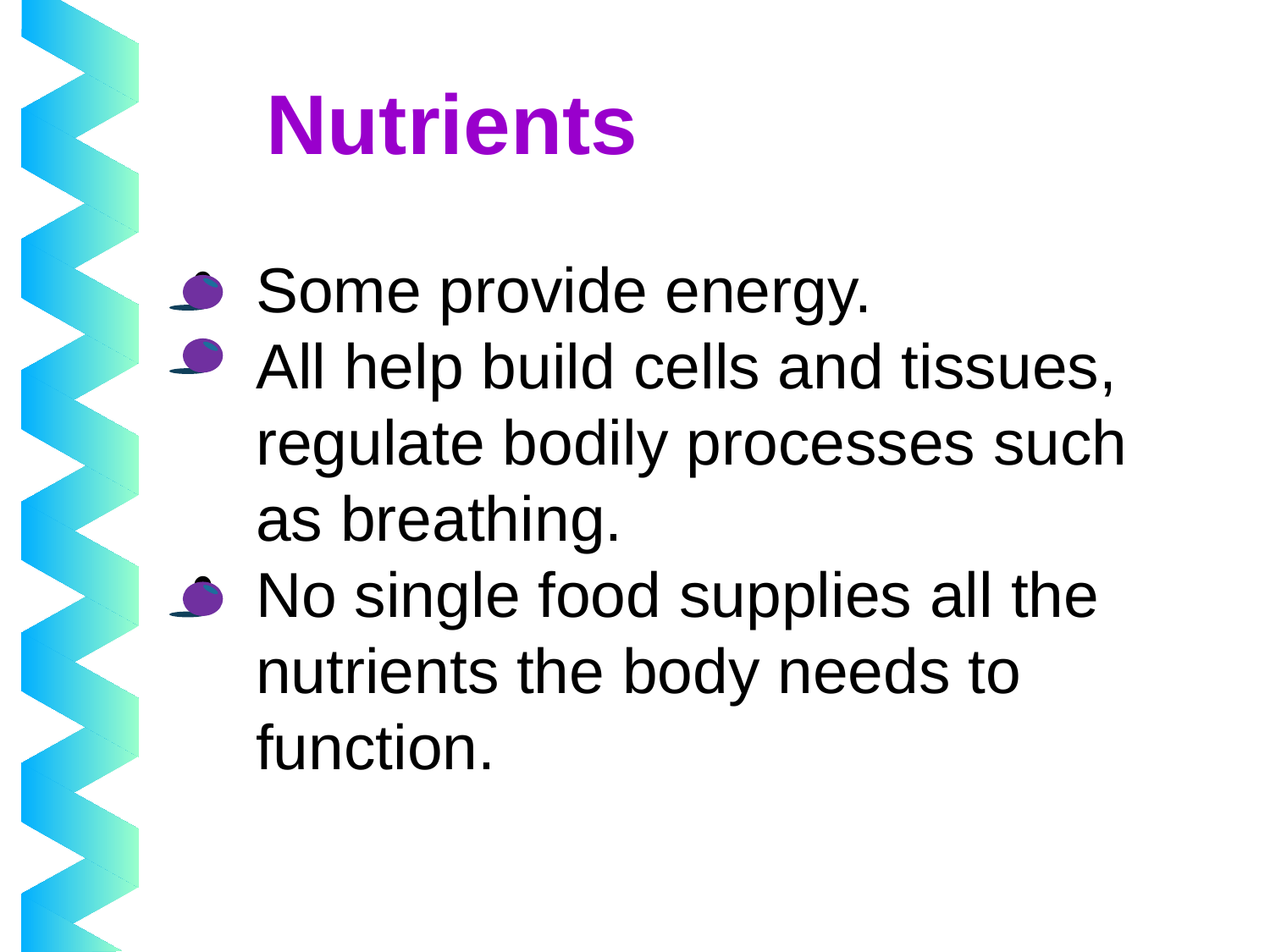

Nutrients
Some provide energy.
All help build cells and tissues, regulate bodily processes such as breathing.
No single food supplies all the nutrients the body needs to function.